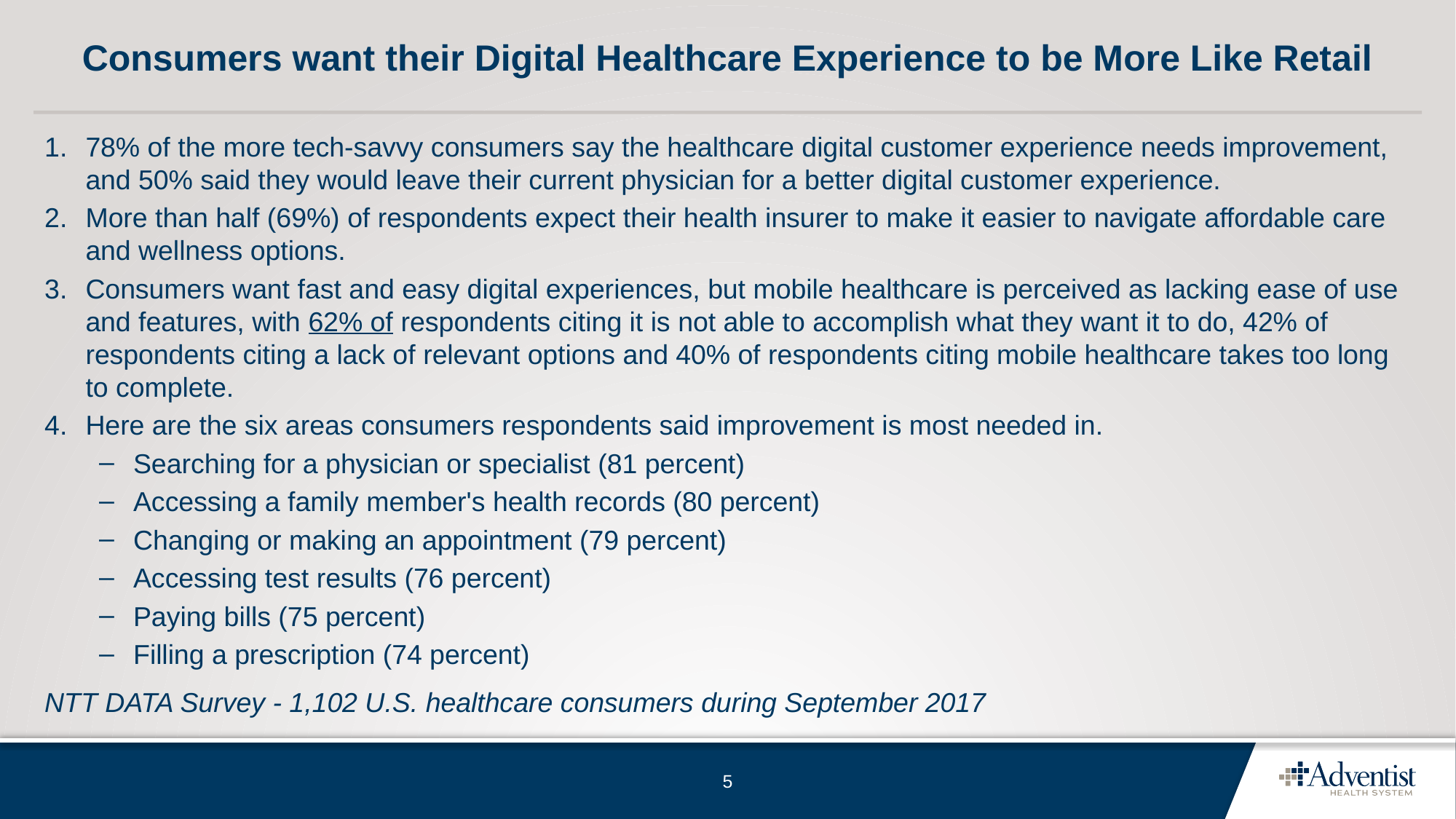

# Consumers want their Digital Healthcare Experience to be More Like Retail
78% of the more tech-savvy consumers say the healthcare digital customer experience needs improvement, and 50% said they would leave their current physician for a better digital customer experience.
More than half (69%) of respondents expect their health insurer to make it easier to navigate affordable care and wellness options.
Consumers want fast and easy digital experiences, but mobile healthcare is perceived as lacking ease of use and features, with 62% of respondents citing it is not able to accomplish what they want it to do, 42% of respondents citing a lack of relevant options and 40% of respondents citing mobile healthcare takes too long to complete.
Here are the six areas consumers respondents said improvement is most needed in.
Searching for a physician or specialist (81 percent)
Accessing a family member's health records (80 percent)
Changing or making an appointment (79 percent)
Accessing test results (76 percent)
Paying bills (75 percent)
Filling a prescription (74 percent)
NTT DATA Survey - 1,102 U.S. healthcare consumers during September 2017
5